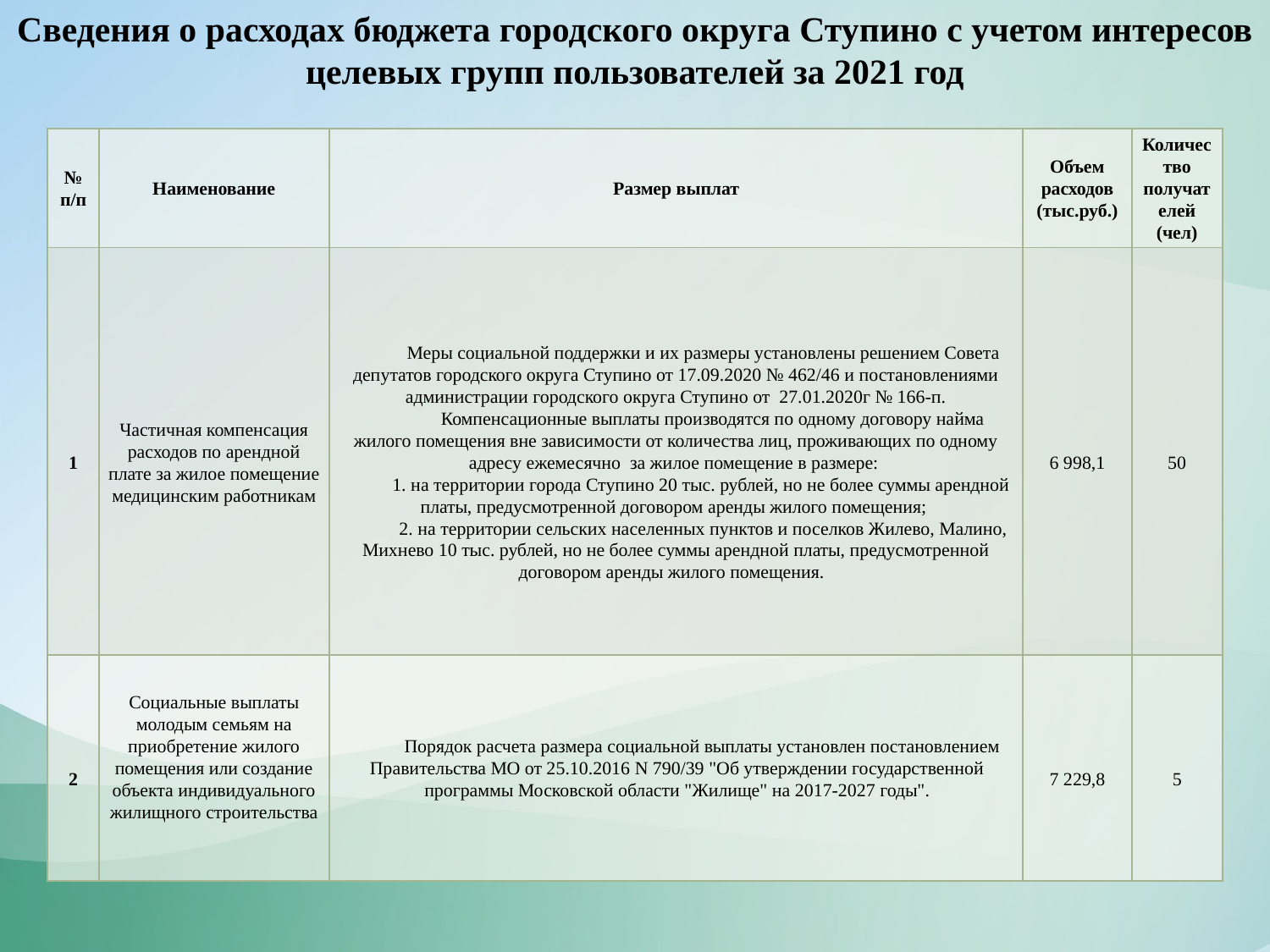

Сведения о расходах бюджета городского округа Ступино с учетом интересов целевых групп пользователей за 2021 год
| № п/п | Наименование | Размер выплат | Объем расходов (тыс.руб.) | Количество получателей (чел) |
| --- | --- | --- | --- | --- |
| 1 | Частичная компенсация расходов по арендной плате за жилое помещение медицинским работникам | Меры социальной поддержки и их размеры установлены решением Совета депутатов городского округа Ступино от 17.09.2020 № 462/46 и постановлениями администрации городского округа Ступино от 27.01.2020г № 166-п. Компенсационные выплаты производятся по одному договору найма жилого помещения вне зависимости от количества лиц, проживающих по одному адресу ежемесячно за жилое помещение в размере: 1. на территории города Ступино 20 тыс. рублей, но не более суммы арендной платы, предусмотренной договором аренды жилого помещения; 2. на территории сельских населенных пунктов и поселков Жилево, Малино, Михнево 10 тыс. рублей, но не более суммы арендной платы, предусмотренной договором аренды жилого помещения. | 6 998,1 | 50 |
| 2 | Социальные выплаты молодым семьям на приобретение жилого помещения или создание объекта индивидуального жилищного строительства | Порядок расчета размера социальной выплаты установлен постановлением Правительства МО от 25.10.2016 N 790/39 "Об утверждении государственной программы Московской области "Жилище" на 2017-2027 годы". | 7 229,8 | 5 |